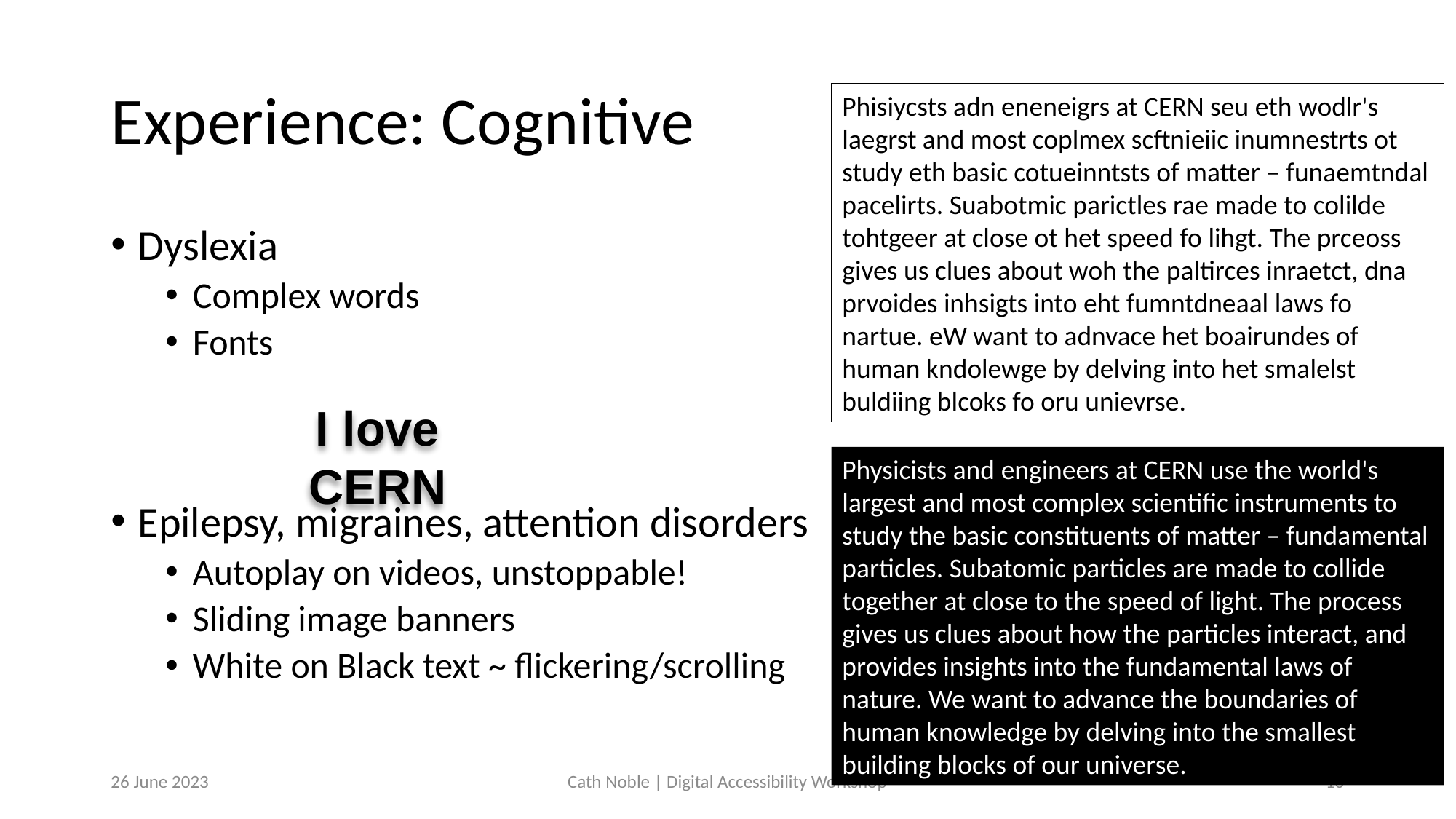

# Experience: Cognitive
Phisiycsts adn eneneigrs at CERN seu eth wodlr's laegrst and most coplmex scftnieiic inumnestrts ot study eth basic cotueinntsts of matter – funaemtndal pacelirts. Suabotmic parictles rae made to colilde tohtgeer at close ot het speed fo lihgt. The prceoss gives us clues about woh the paltirces inraetct, dna prvoides inhsigts into eht fumntdneaal laws fo nartue. eW want to adnvace het boairundes of human kndolewge by delving into het smalelst buldiing blcoks fo oru unievrse.
Dyslexia
Complex words
Fonts

Epilepsy, migraines, attention disorders
Autoplay on videos, unstoppable!
Sliding image banners
White on Black text ~ flickering/scrolling
I love CERN
Physicists and engineers at CERN use the world's largest and most complex scientific instruments to study the basic constituents of matter – fundamental particles. Subatomic particles are made to collide together at close to the speed of light. The process gives us clues about how the particles interact, and provides insights into the fundamental laws of nature. We want to advance the boundaries of human knowledge by delving into the smallest building blocks of our universe.
26 June 2023
Cath Noble | Digital Accessibility Workshop
10